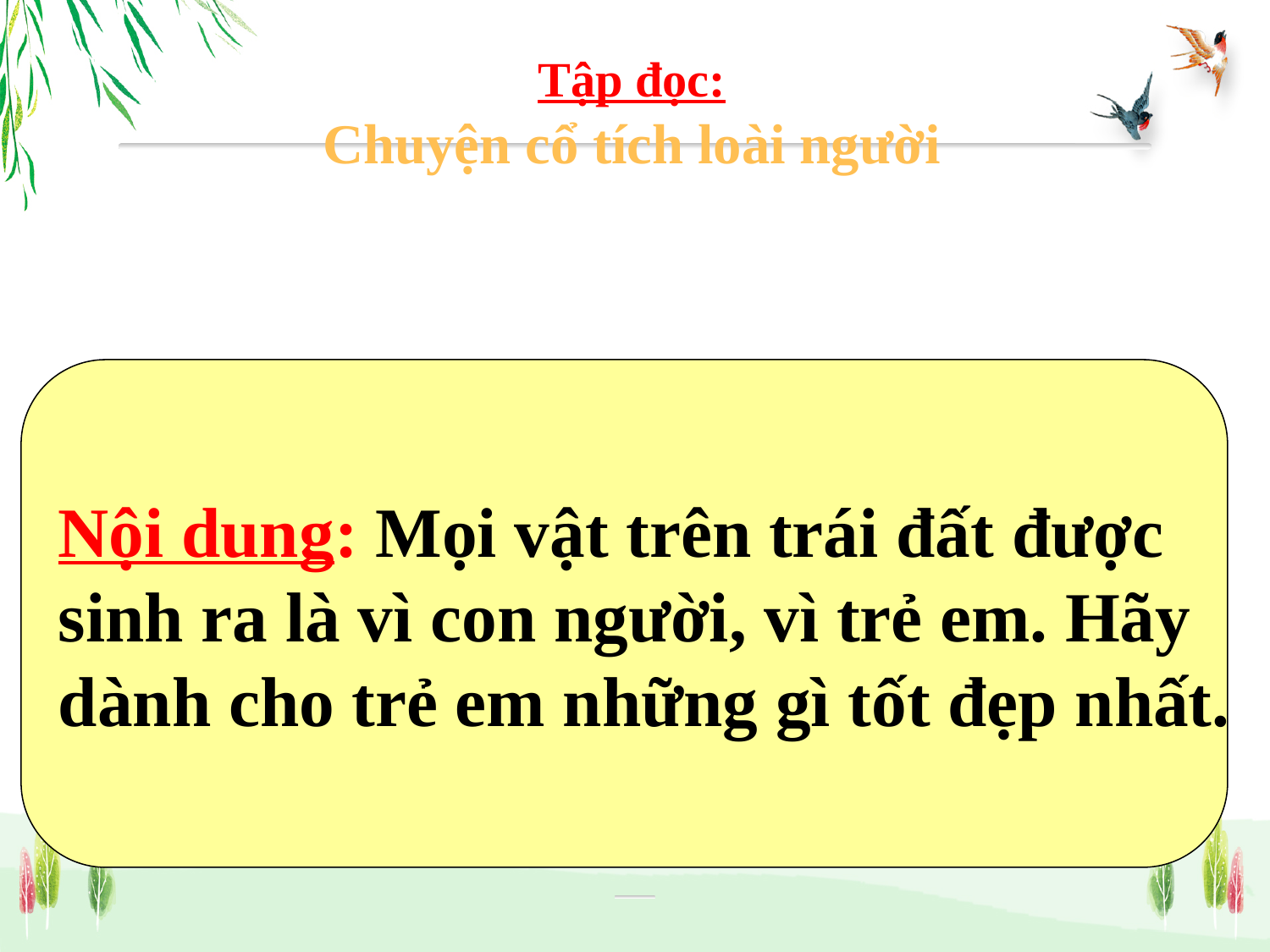

Tập đọc:
Chuyện cổ tích loài người
Nội dung: Mọi vật trên trái đất được
sinh ra là vì con người, vì trẻ em. Hãy
dành cho trẻ em những gì tốt đẹp nhất.